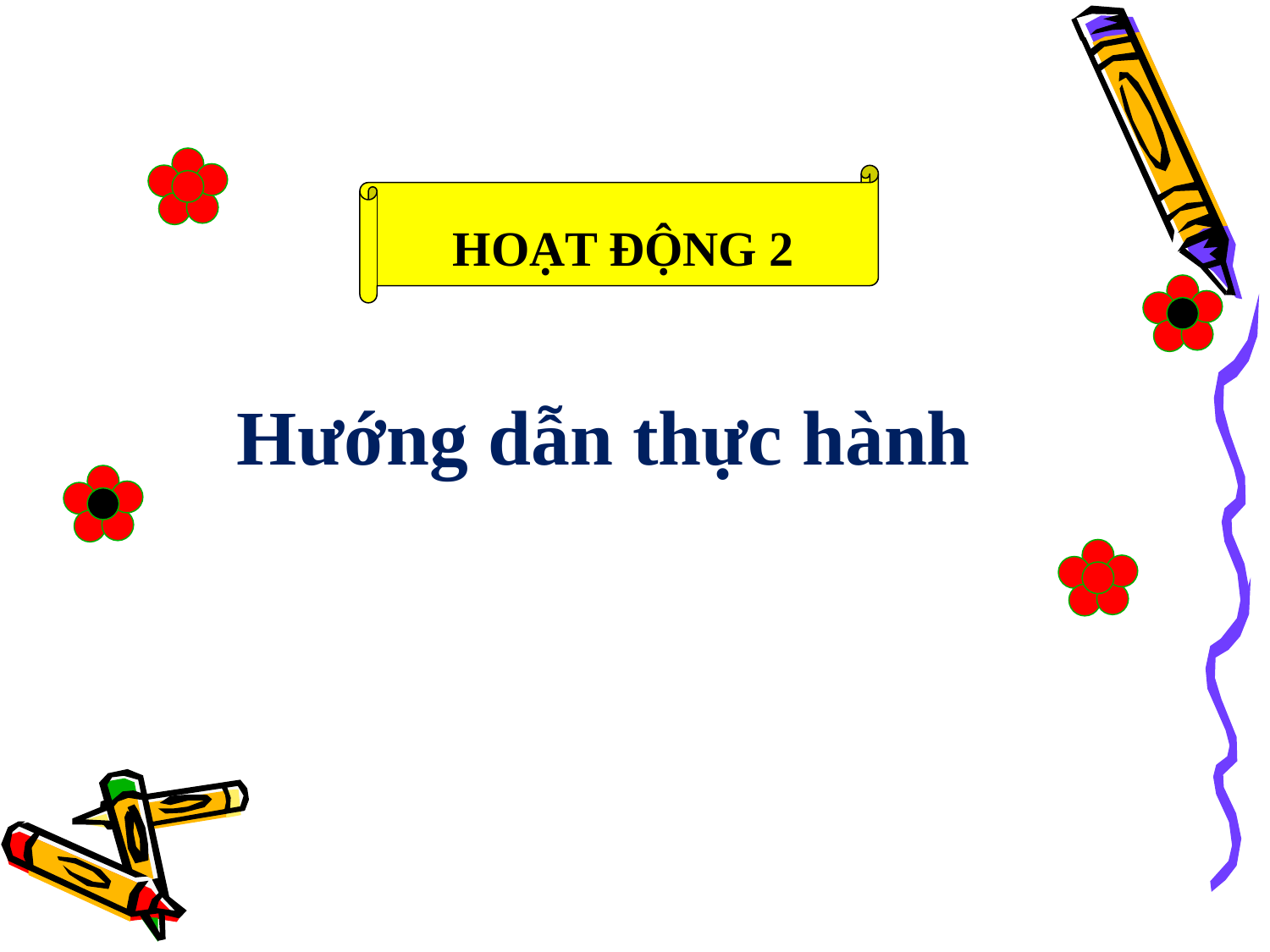

HOẠT ĐỘNG 2

# Hướng dẫn thực hành